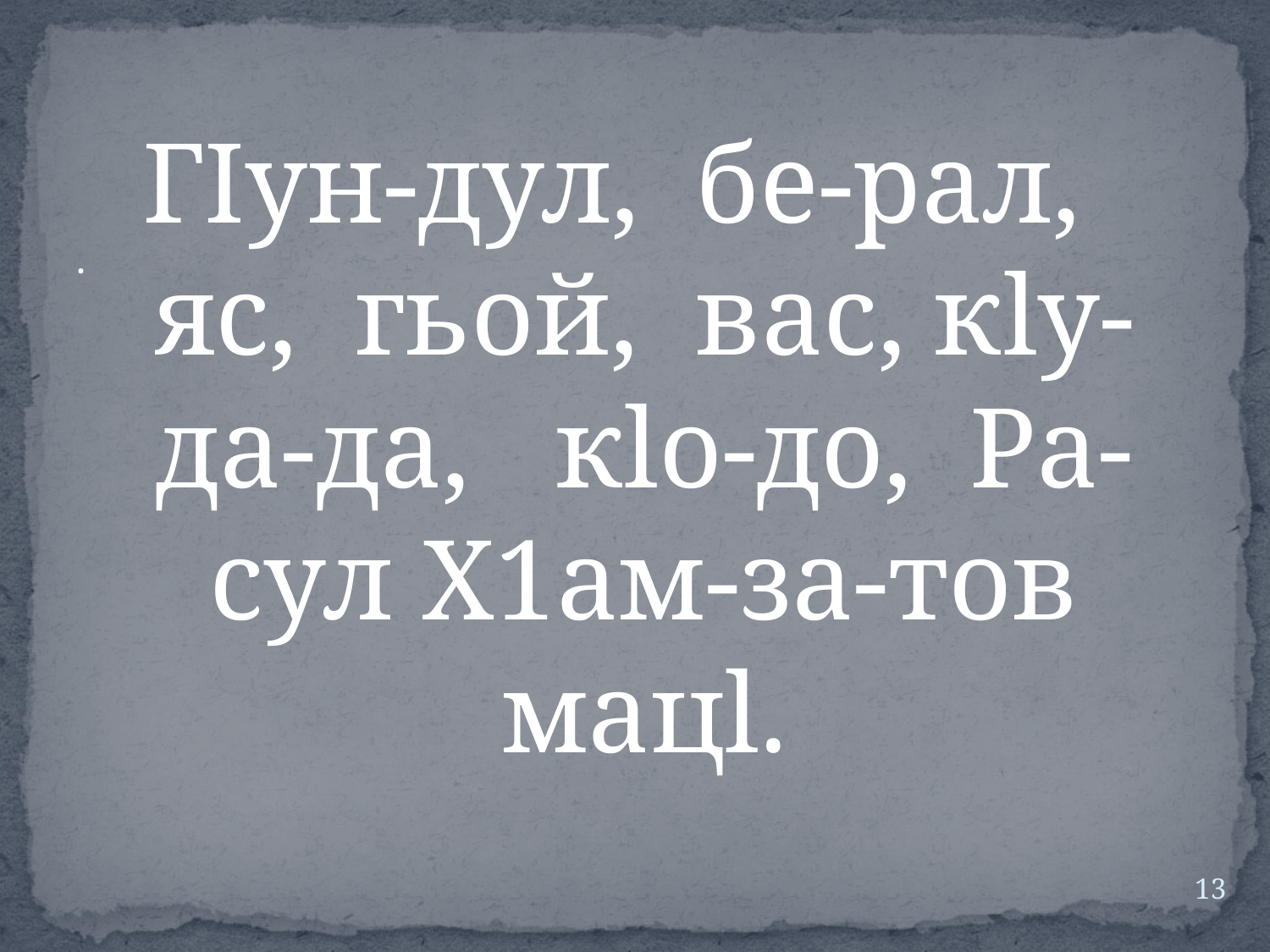

# .
ГIун-дул,  бе-рал,  яс,  гьой,  вас, кlу-да-да,   кlо-до,  Ра-сул Х1ам-за-тов мацl.
13